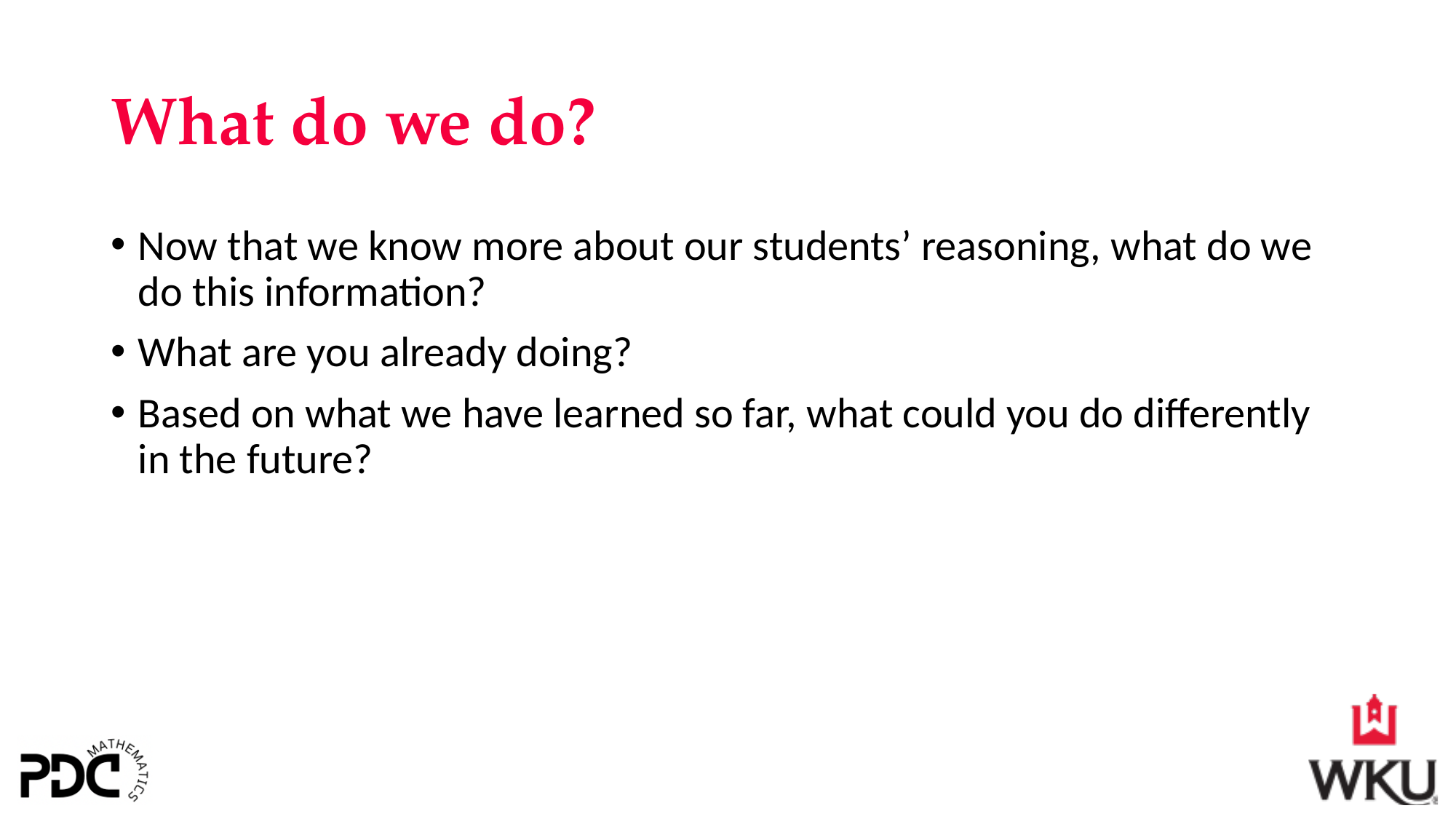

# What do we do?
Now that we know more about our students’ reasoning, what do we do this information?
What are you already doing?
Based on what we have learned so far, what could you do differently in the future?